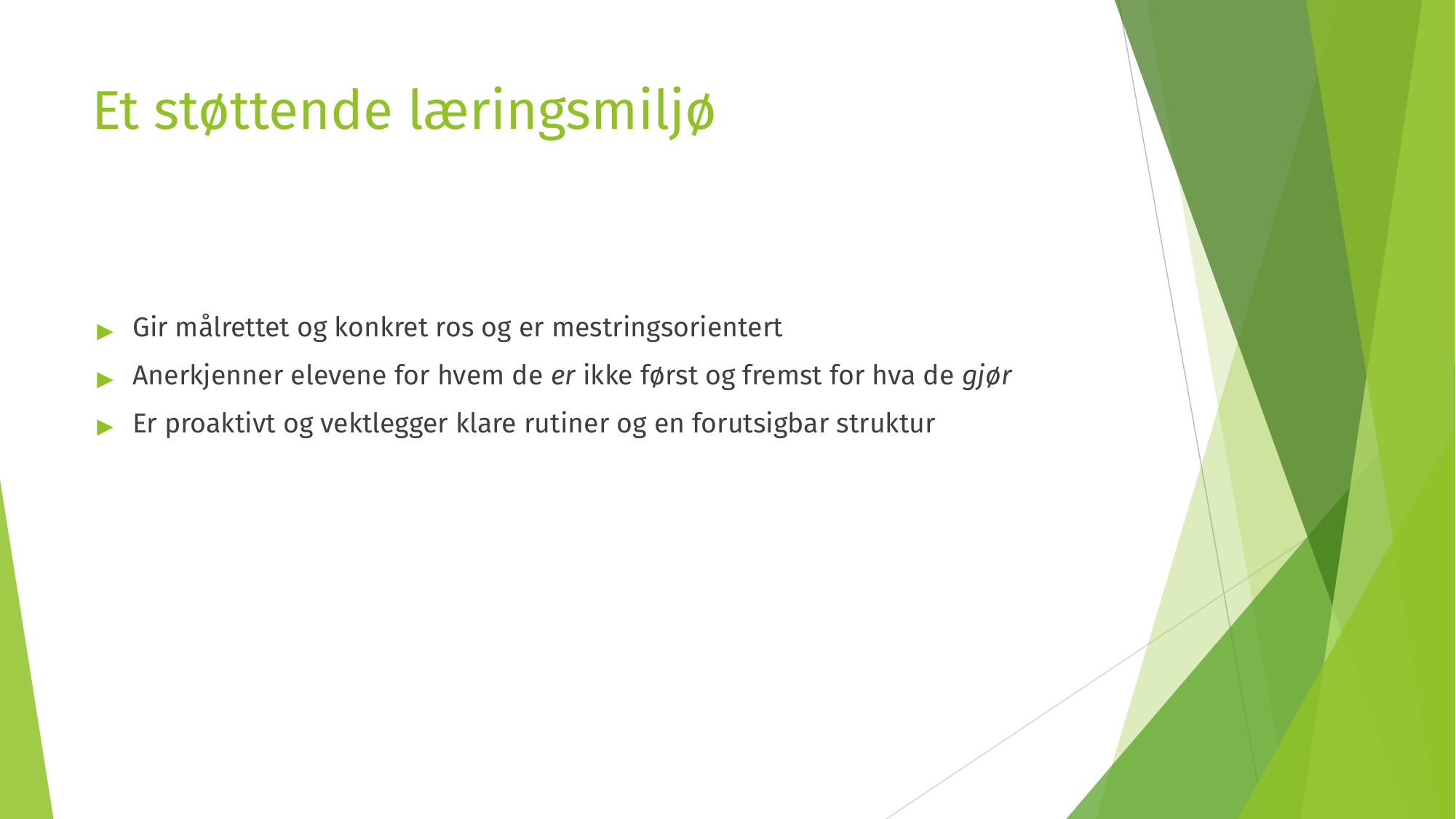

# Et støttende læringsmiljø

Gir målrettet og konkret ros og er mestringsorientert
Anerkjenner elevene for hvem de er ikke først og fremst for hva de gjør
Er proaktivt og vektlegger klare rutiner og en forutsigbar struktur

AT/ER - MKA